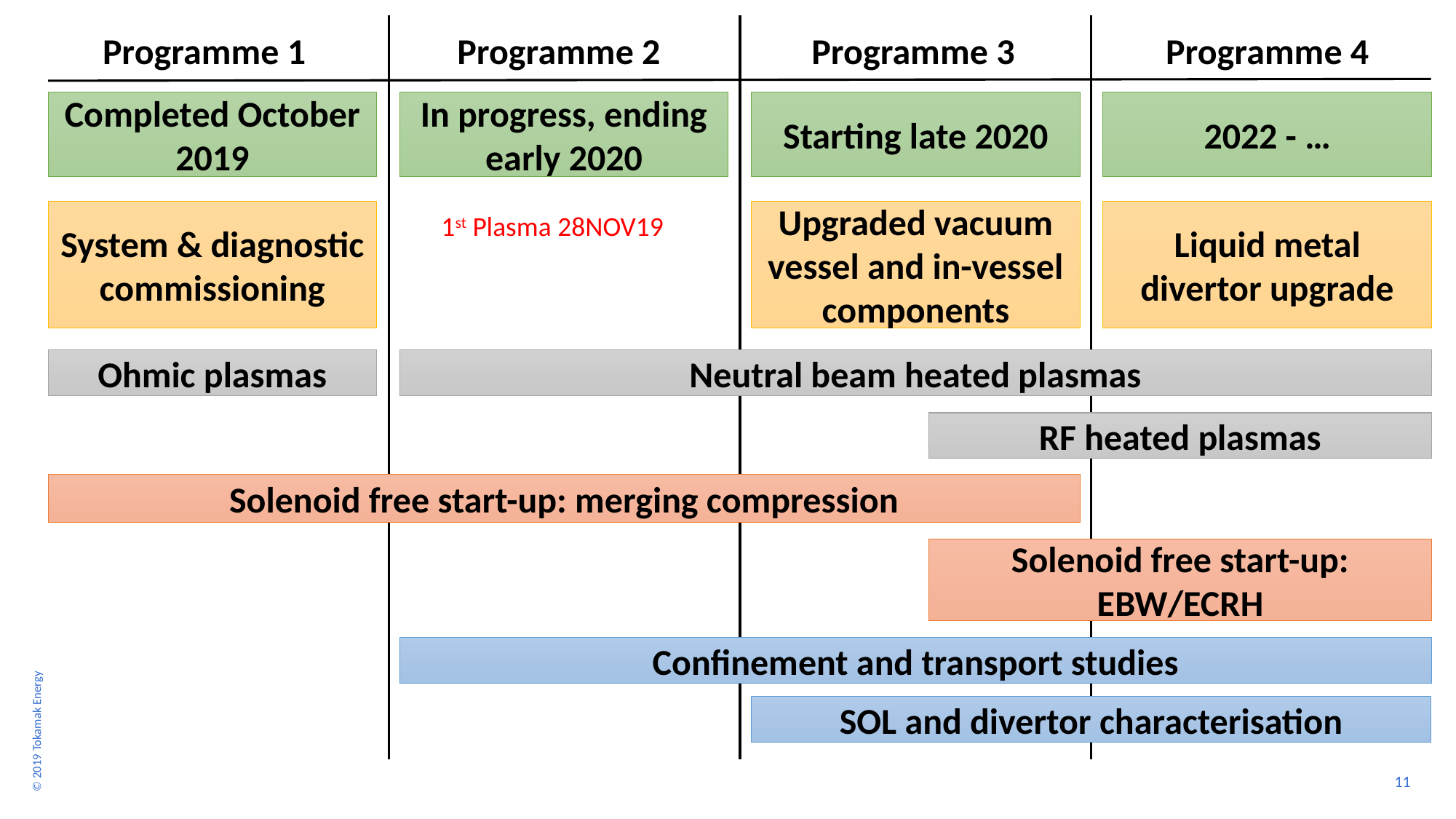

Programme 1
Programme 2
Programme 3
Programme 4
Starting late 2020
Completed October 2019
In progress, ending early 2020
2022 - …
Upgraded vacuum vessel and in-vessel components
Liquid metal divertor upgrade
System & diagnostic commissioning
1st Plasma 28NOV19
Neutral beam heated plasmas
Ohmic plasmas
RF heated plasmas
Solenoid free start-up: merging compression
Solenoid free start-up: EBW/ECRH
Confinement and transport studies
SOL and divertor characterisation
11